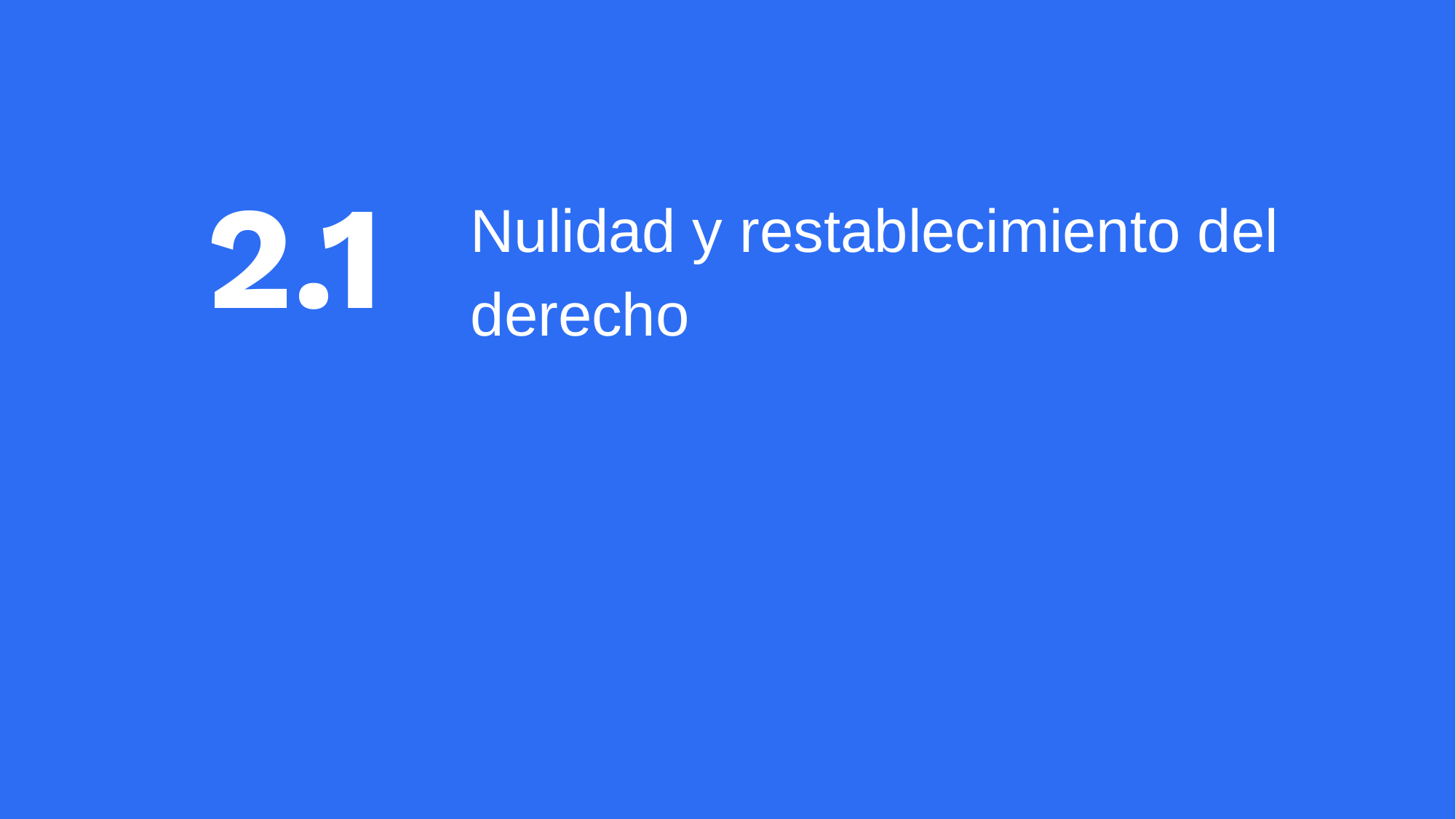

# Nulidad y restablecimiento del derecho
2.1